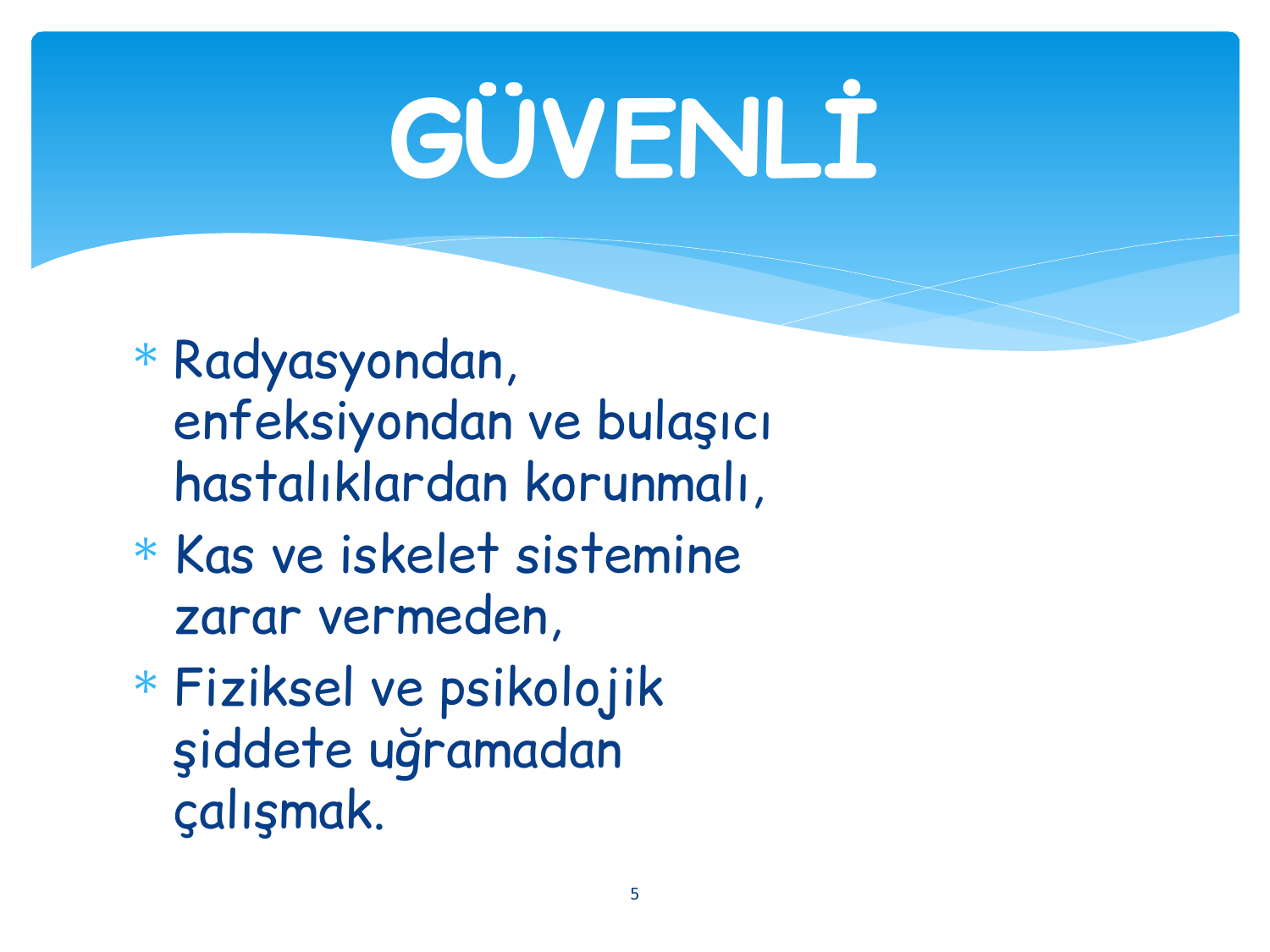

# GÜVENLİ
Radyasyondan, enfeksiyondan ve bulaşıcı hastalıklardan korunmalı,
Kas ve iskelet sistemine zarar vermeden,
Fiziksel ve psikolojik şiddete uğramadan çalışmak.
5